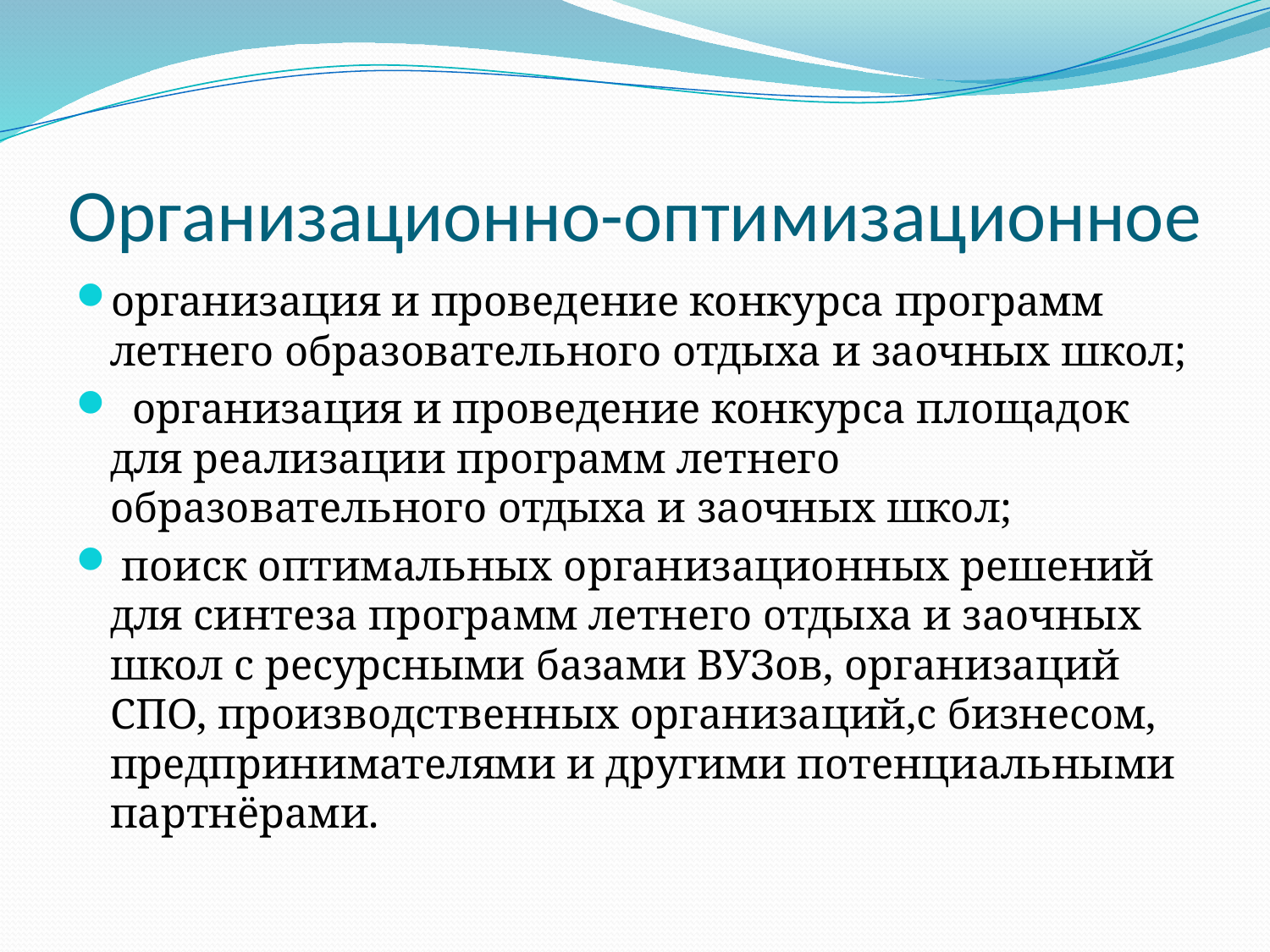

# Организационно-оптимизационное
организация и проведение конкурса программ летнего образовательного отдыха и заочных школ;
  организация и проведение конкурса площадок для реализации программ летнего образовательного отдыха и заочных школ;
 поиск оптимальных организационных решений для синтеза программ летнего отдыха и заочных школ с ресурсными базами ВУЗов, организаций СПО, производственных организаций,с бизнесом, предпринимателями и другими потенциальными партнёрами.